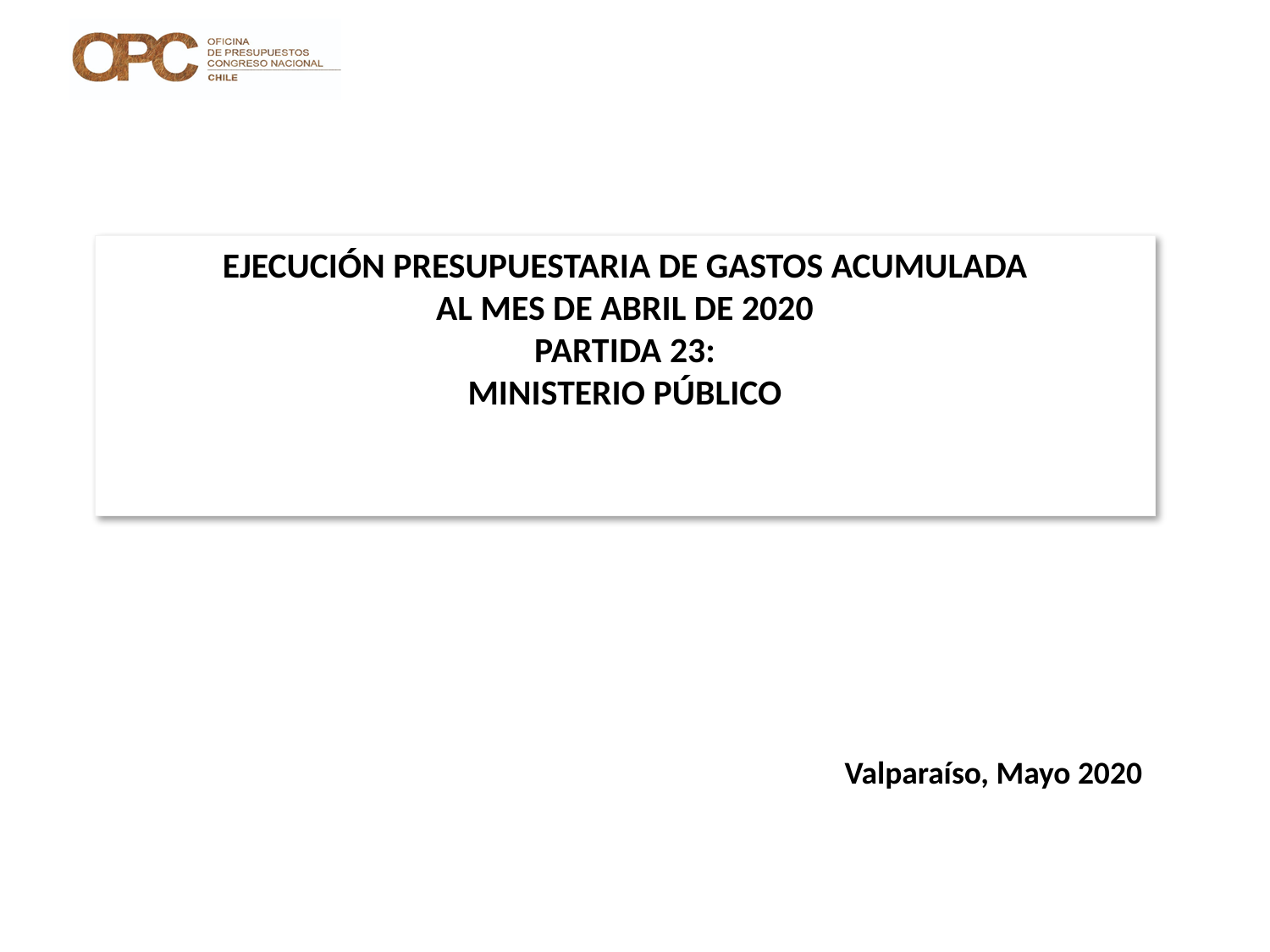

# EJECUCIÓN PRESUPUESTARIA DE GASTOS ACUMULADA AL MES DE ABRIL DE 2020 PARTIDA 23: MINISTERIO PÚBLICO
Valparaíso, Mayo 2020